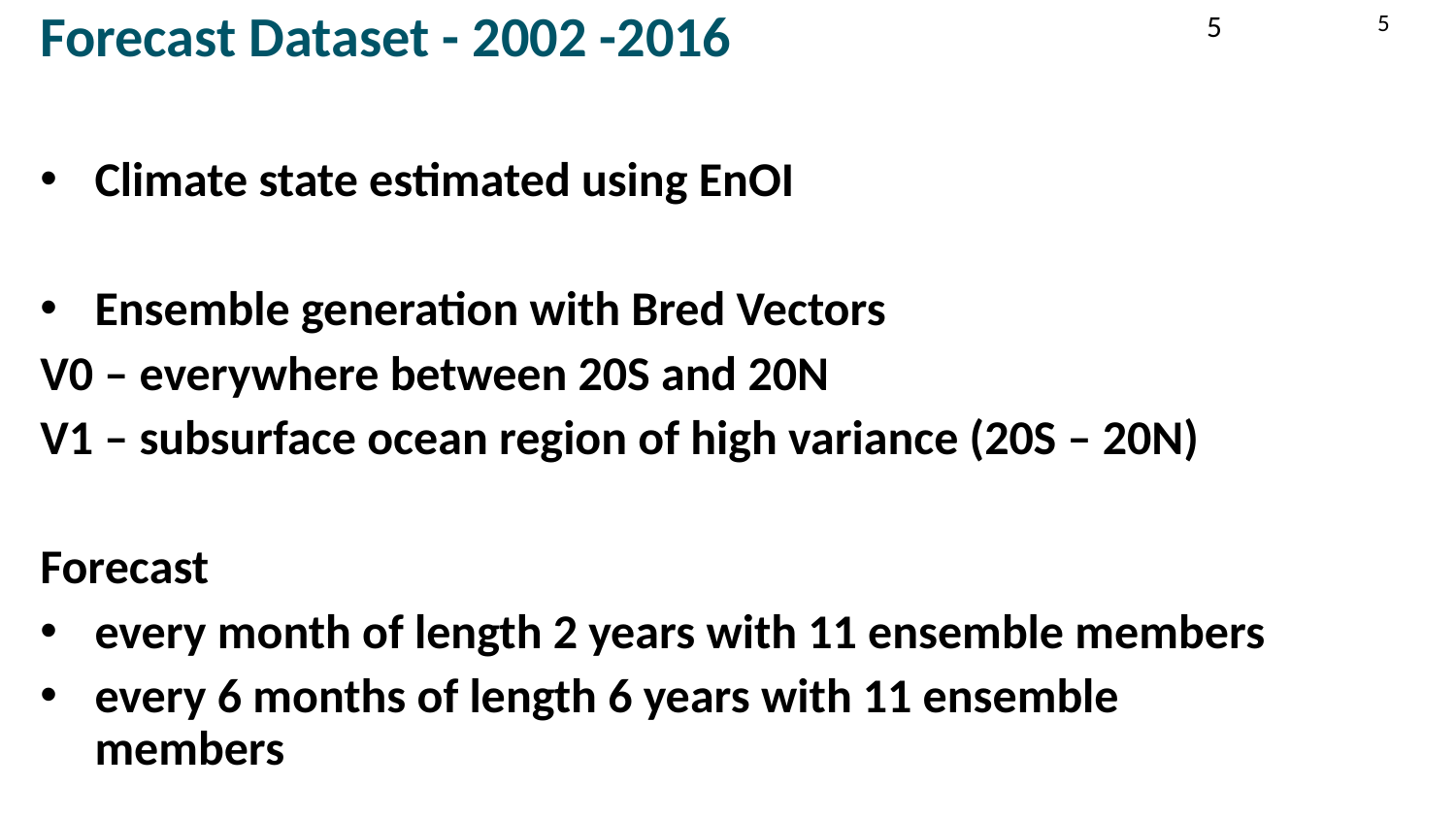

5
5
Forecast Dataset - 2002 -2016

Climate state estimated using EnOI

Ensemble generation with Bred Vectors
V0 – everywhere between 20S and 20N
V1 – subsurface ocean region of high variance (20S – 20N)

Forecast
every month of length 2 years with 11 ensemble members
every 6 months of length 6 years with 11 ensemble members